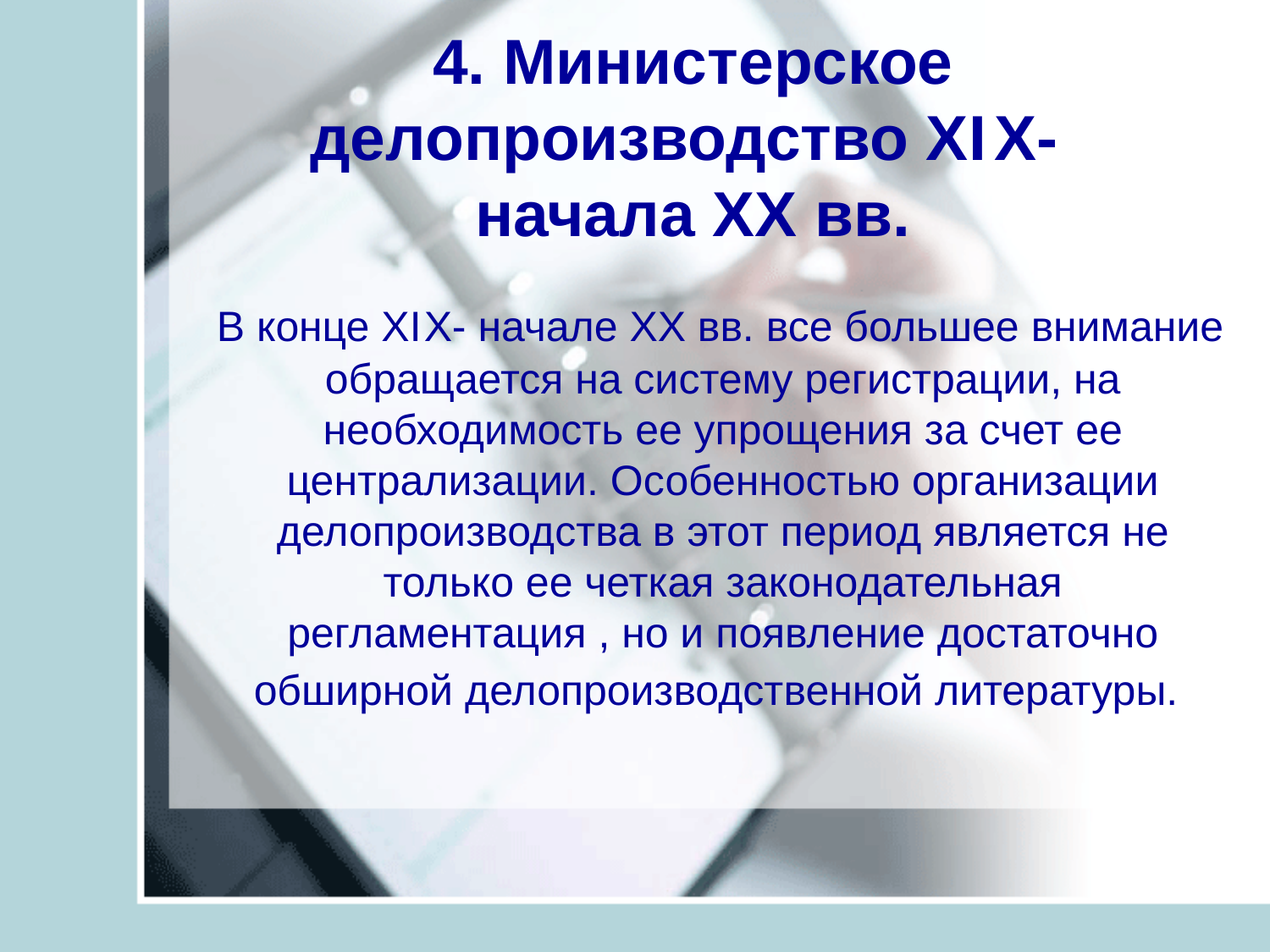

# 4. Министерское делопроизводство ХIХ-  начала ХХ вв.
     В конце ХIХ- начале ХХ вв. все большее внимание обращается на систему регистрации, на необходимость ее упрощения за счет ее централизации. Особенностью организации делопроизводства в этот период является не только ее четкая законодательная регламентация , но и появление достаточно обширной делопроизводственной литературы.